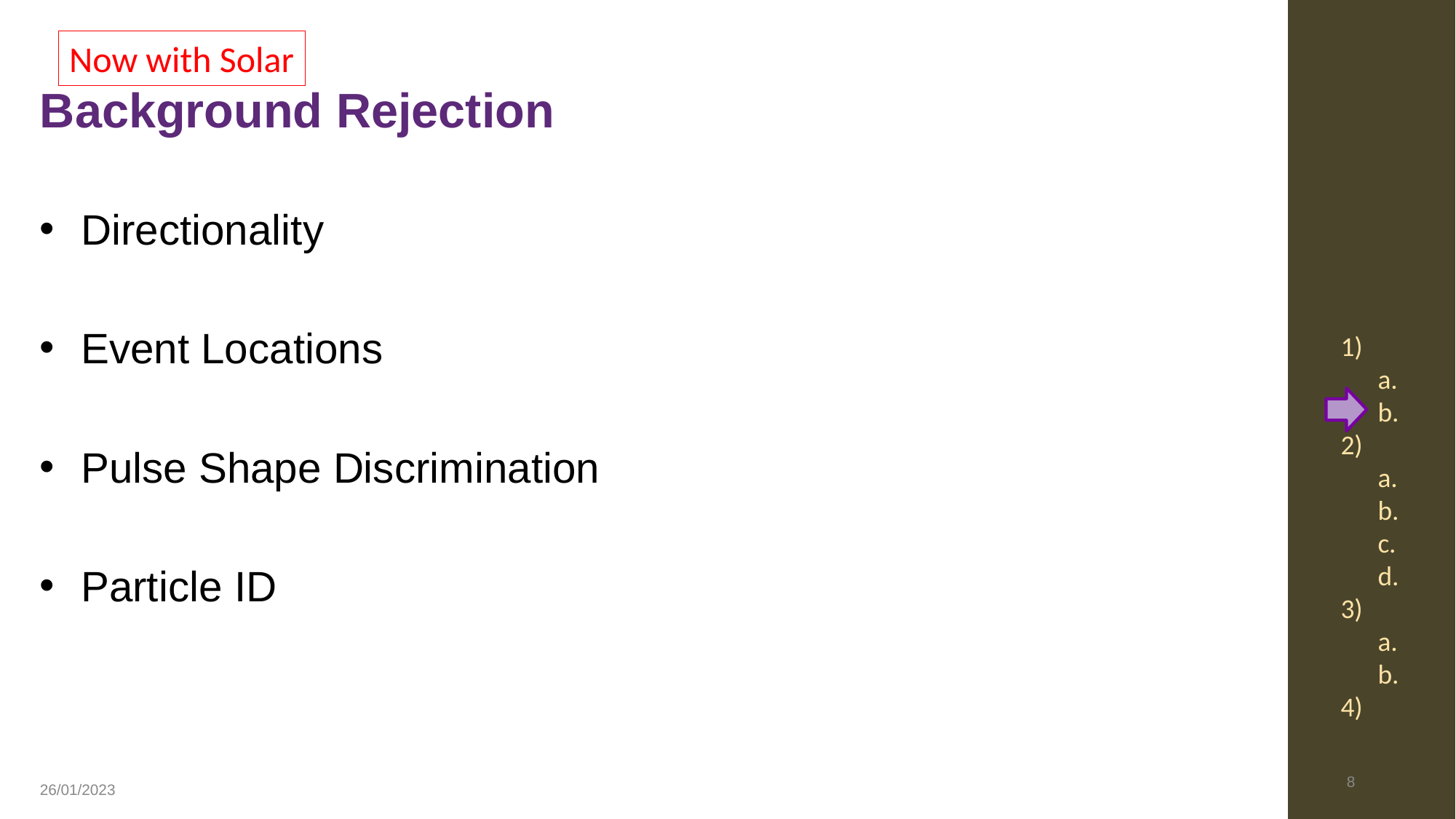

Now with Solar
# Background Rejection
Directionality

Event Locations

Pulse Shape Discrimination

Particle ID

1)
      a.
      b.
2)
      a.
      b.
      c.
      d.
3)
      a.
      b.
4)

8
26/01/2023
8